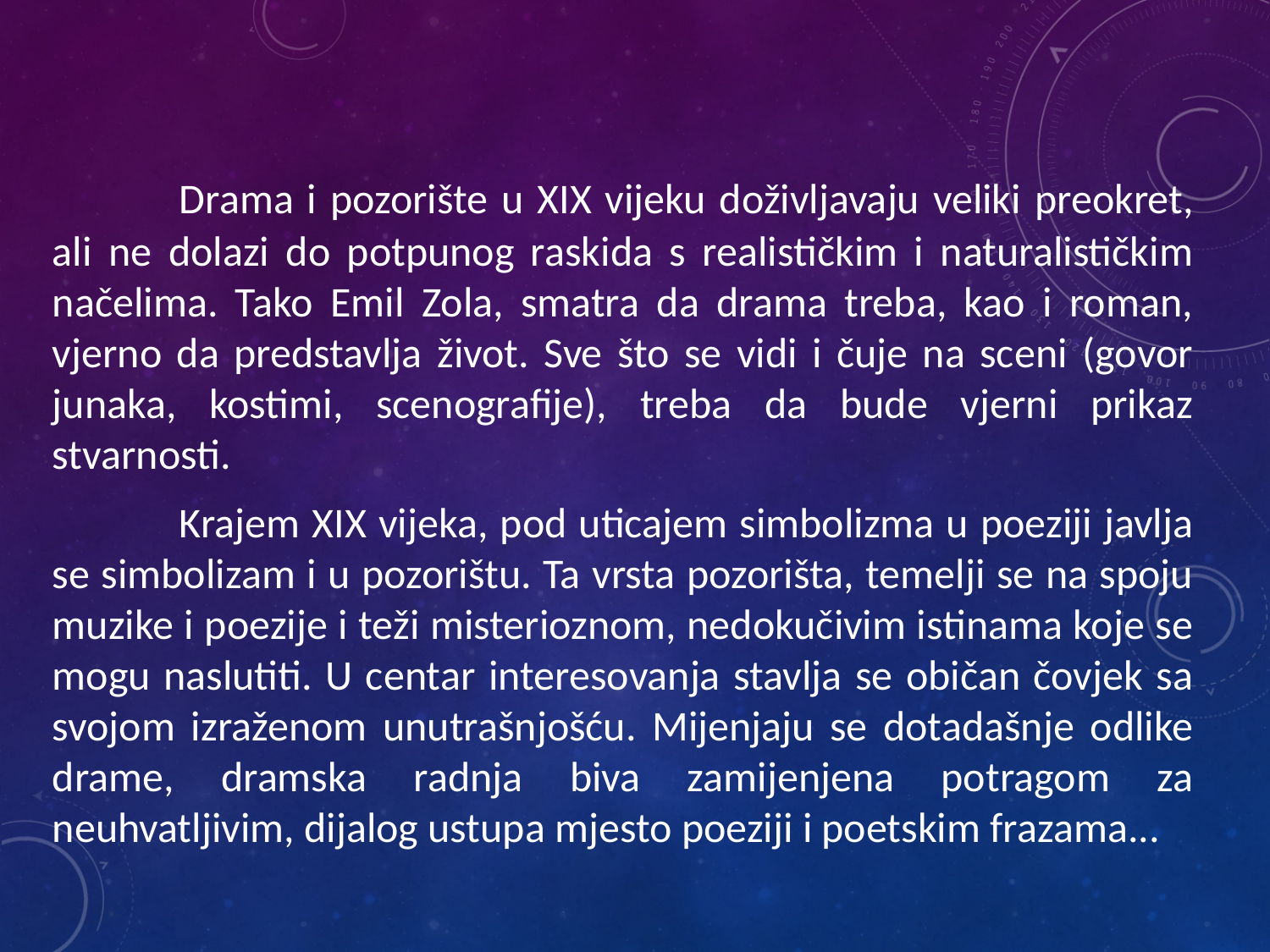

Drama i pozorište u XIX vijeku doživljavaju veliki preokret, ali ne dolazi do potpunog raskida s realističkim i naturalističkim načelima. Tako Emil Zola, smatra da drama treba, kao i roman, vjerno da predstavlja život. Sve što se vidi i čuje na sceni (govor junaka, kostimi, scenografije), treba da bude vjerni prikaz stvarnosti.
		Krajem XIX vijeka, pod uticajem simbolizma u poeziji javlja se simbolizam i u pozorištu. Ta vrsta pozorišta, temelji se na spoju muzike i poezije i teži misterioznom, nedokučivim istinama koje se mogu naslutiti. U centar interesovanja stavlja se običan čovjek sa svojom izraženom unutrašnjošću. Mijenjaju se dotadašnje odlike drame, dramska radnja biva zamijenjena potragom za neuhvatljivim, dijalog ustupa mjesto poeziji i poetskim frazama...